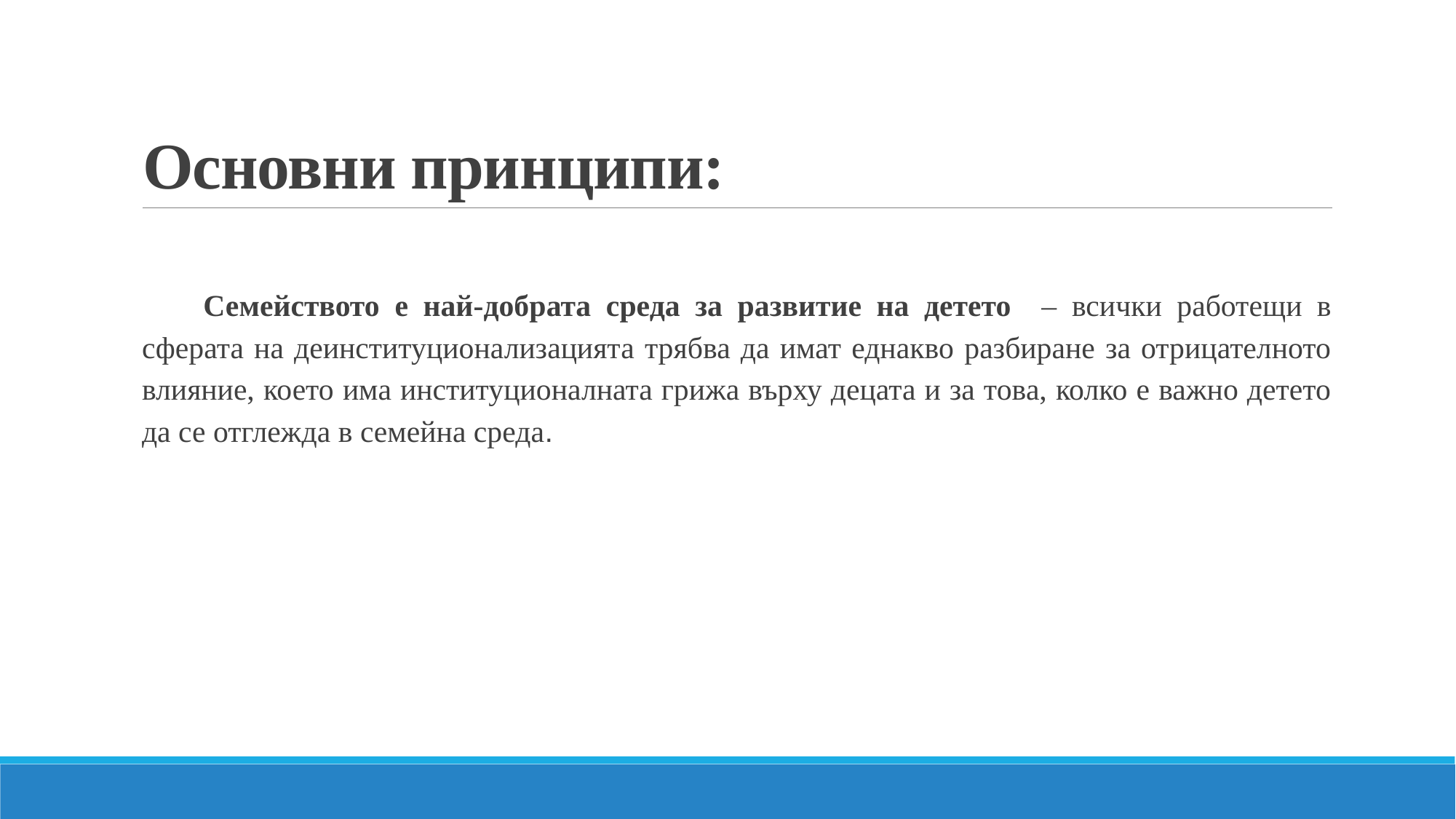

# Основни принципи:

Семейството е най-добрата среда за развитие на детето  – всички работещи в сферата на деинституционализацията трябва да имат еднакво разбиране за отрицателното влияние, което има институционалната грижа върху децата и за това, колко е важно детето да се отглежда в семейна среда.